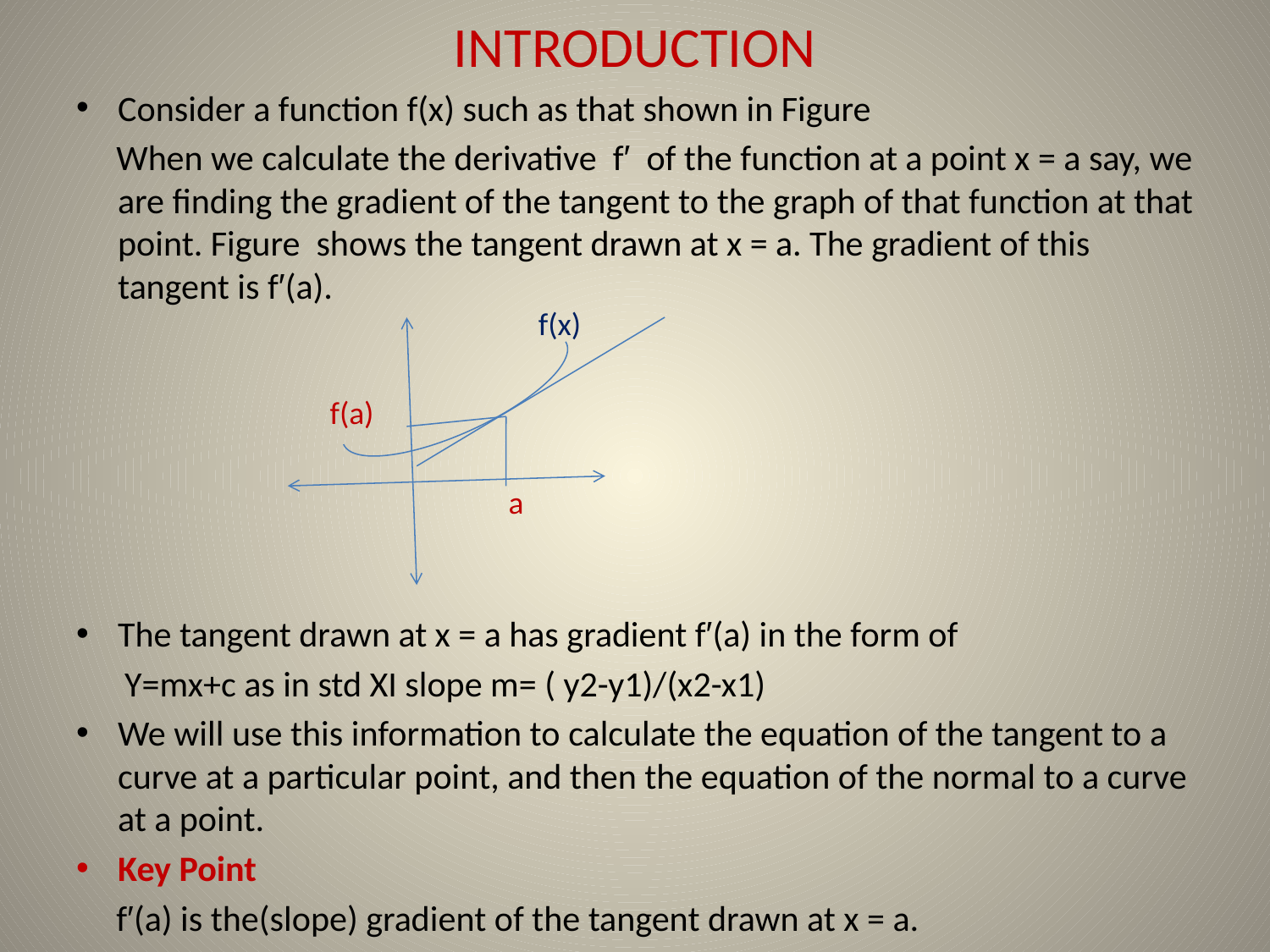

# INTRODUCTION
Consider a function f(x) such as that shown in Figure
     When we calculate the derivative  f′  of the function at a point x = a say, we are finding the gradient of the tangent to the graph of that function at that point. Figure  shows the tangent drawn at x = a. The gradient of this tangent is f′(a).

The tangent drawn at x = a has gradient f′(a) in the form of
      Y=mx+c as in std XI slope m= ( y2-y1)/(x2-x1)
We will use this information to calculate the equation of the tangent to a curve at a particular point, and then the equation of the normal to a curve at a point.
Key Point
     f′(a) is the(slope) gradient of the tangent drawn at x = a.
f(x)

f(a)
a